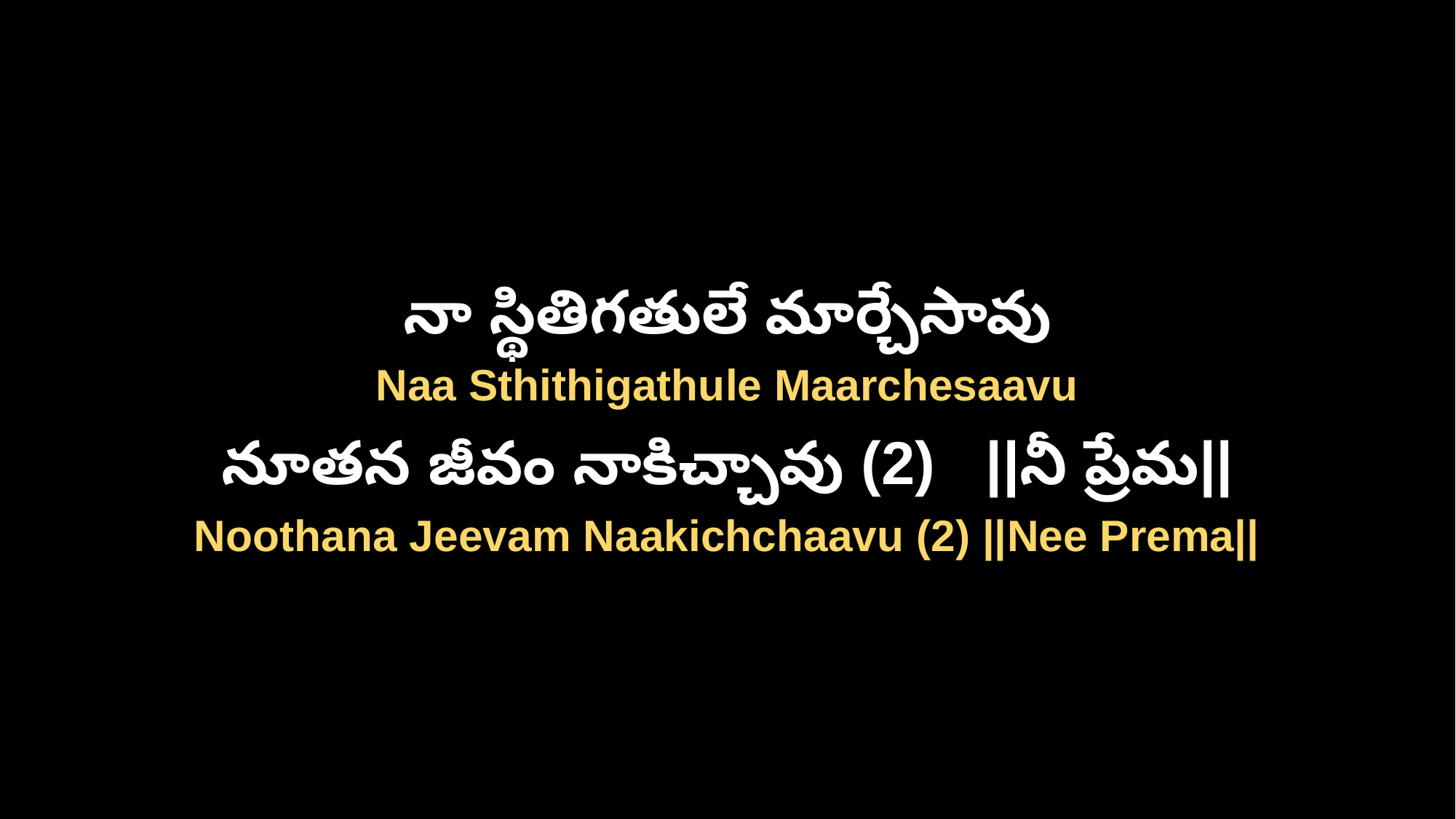

నా స్థితిగతులే మార్చేసావు
Naa Sthithigathule Maarchesaavu
నూతన జీవం నాకిచ్చావు (2)   ||నీ ప్రేమ||
Noothana Jeevam Naakichchaavu (2) ||Nee Prema||